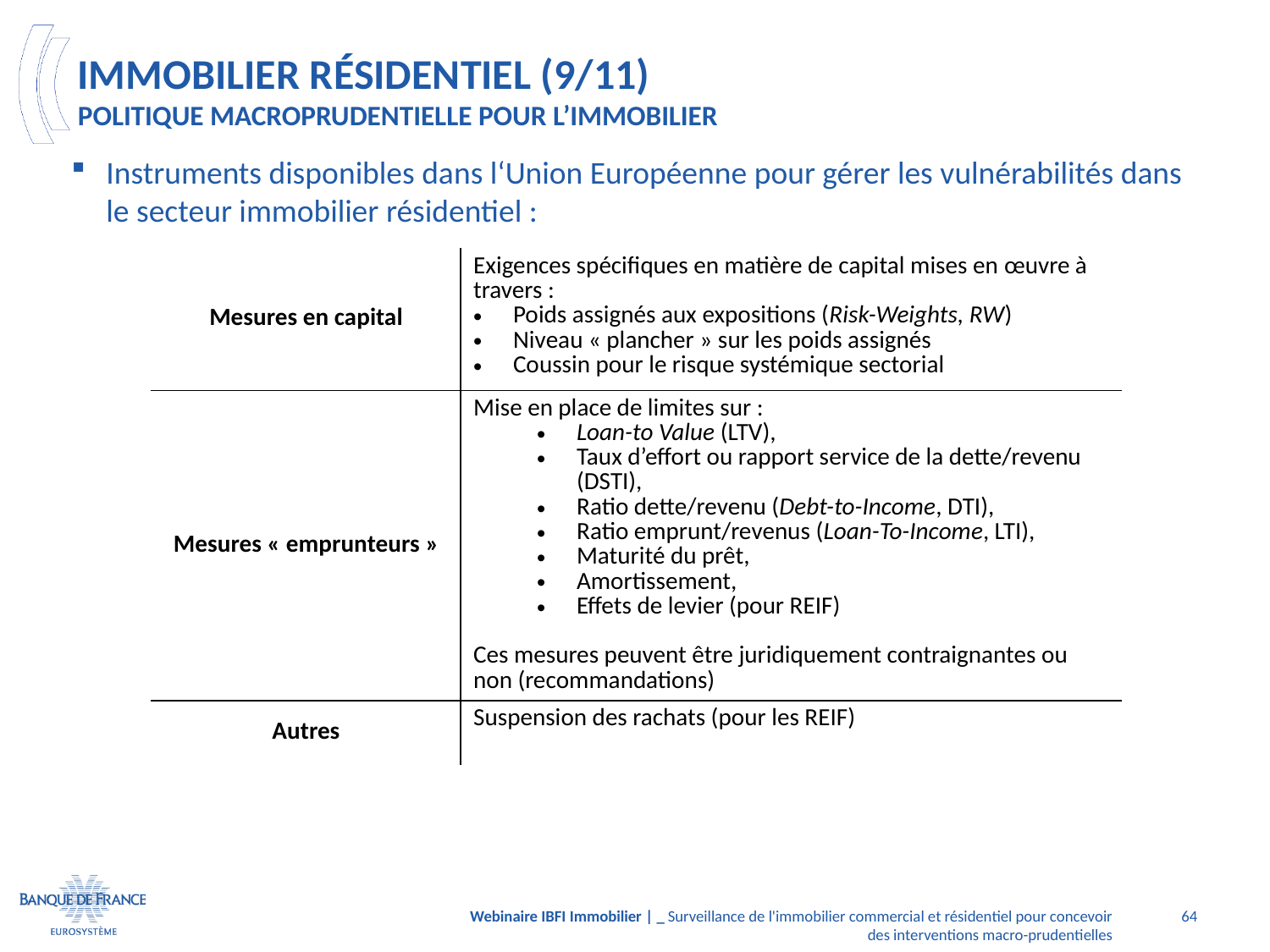

# Immobilier résidentiel (9/11) politique macroprudentielle pour l’immobilier
Instruments disponibles dans l‘Union Européenne pour gérer les vulnérabilités dans le secteur immobilier résidentiel :

| Mesures en capital | Exigences spécifiques en matière de capital mises en œuvre à travers : Poids assignés aux expositions (Risk-Weights, RW) Niveau « plancher » sur les poids assignés Coussin pour le risque systémique sectorial |
| --- | --- |
| Mesures « emprunteurs » | Mise en place de limites sur : Loan-to Value (LTV), Taux d’effort ou rapport service de la dette/revenu (DSTI), Ratio dette/revenu (Debt-to-Income, DTI), Ratio emprunt/revenus (Loan-To-Income, LTI), Maturité du prêt, Amortissement, Effets de levier (pour REIF) Ces mesures peuvent être juridiquement contraignantes ou non (recommandations) |
| Autres | Suspension des rachats (pour les REIF) |
Webinaire IBFI Immobilier | _ Surveillance de l'immobilier commercial et résidentiel pour concevoir des interventions macro-prudentielles
64